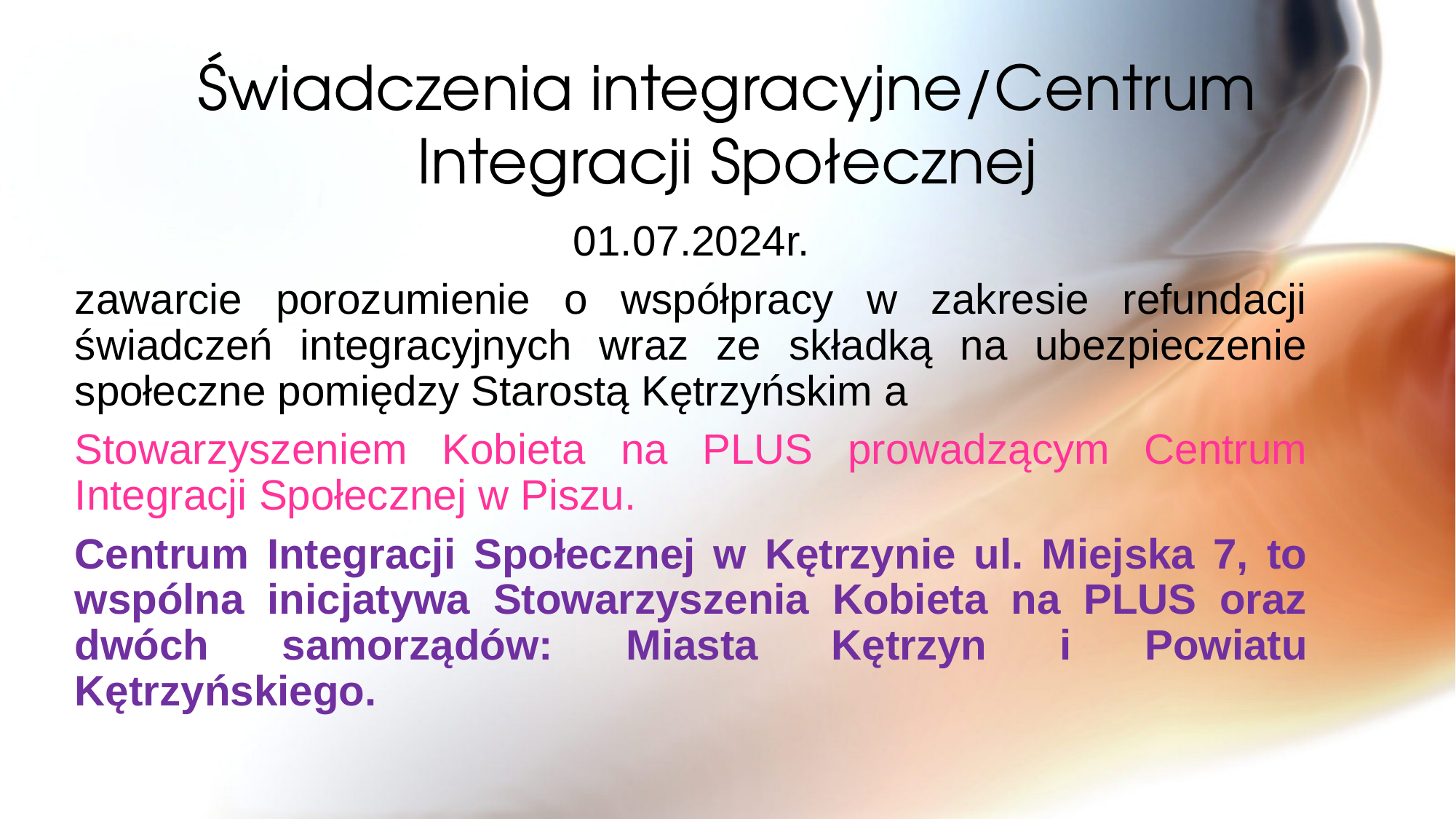

# Świadczenia integracyjne/Centrum Integracji Społecznej
01.07.2024r.
zawarcie porozumienie o współpracy w zakresie refundacji świadczeń integracyjnych wraz ze składką na ubezpieczenie społeczne pomiędzy Starostą Kętrzyńskim a
Stowarzyszeniem Kobieta na PLUS prowadzącym Centrum Integracji Społecznej w Piszu.
Centrum Integracji Społecznej w Kętrzynie ul. Miejska 7, to wspólna inicjatywa Stowarzyszenia Kobieta na PLUS oraz dwóch samorządów: Miasta Kętrzyn i Powiatu Kętrzyńskiego.